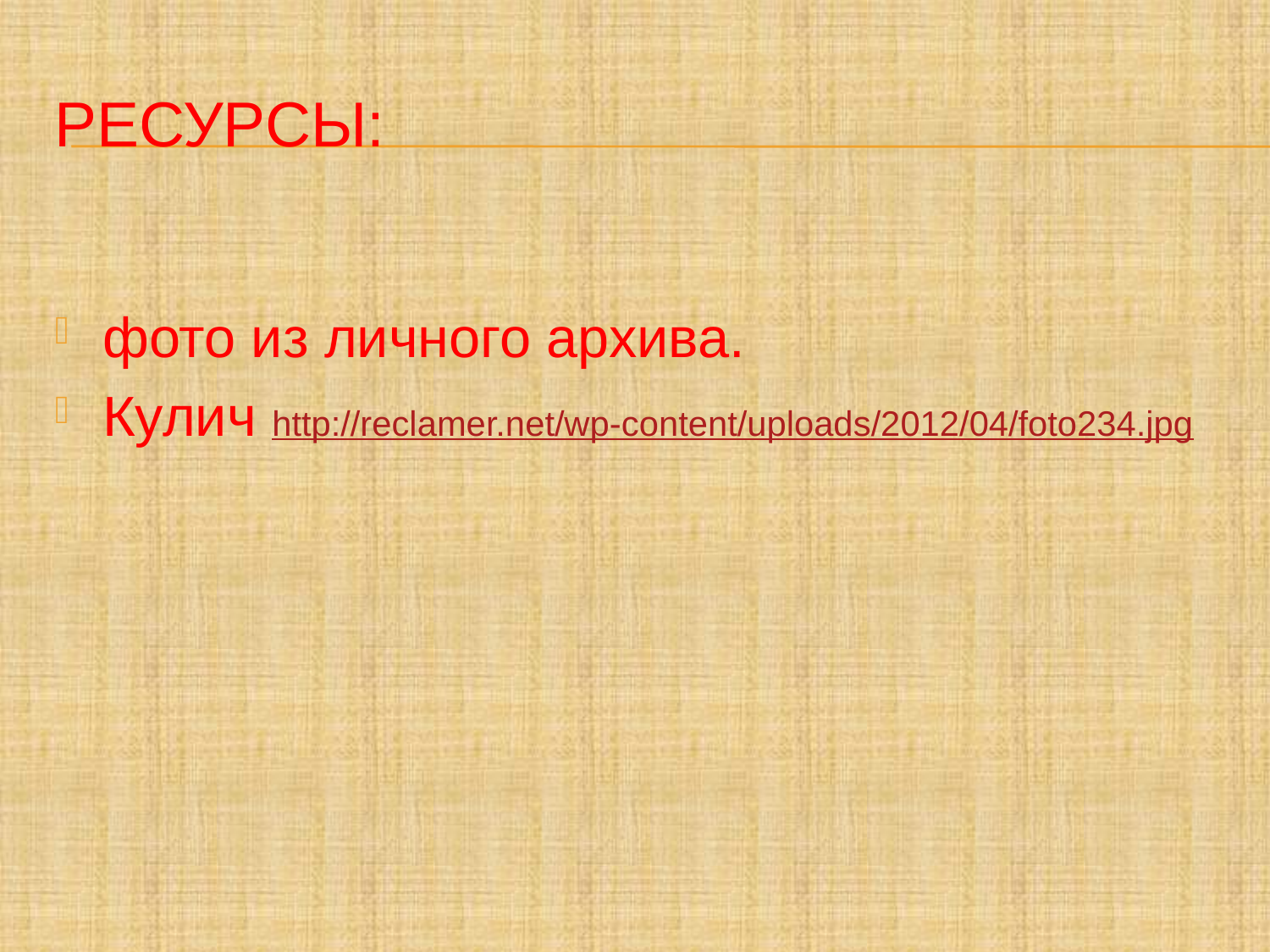

# Ресурсы:

фото из личного архива.
Кулич http://reclamer.net/wp-content/uploads/2012/04/foto234.jpg